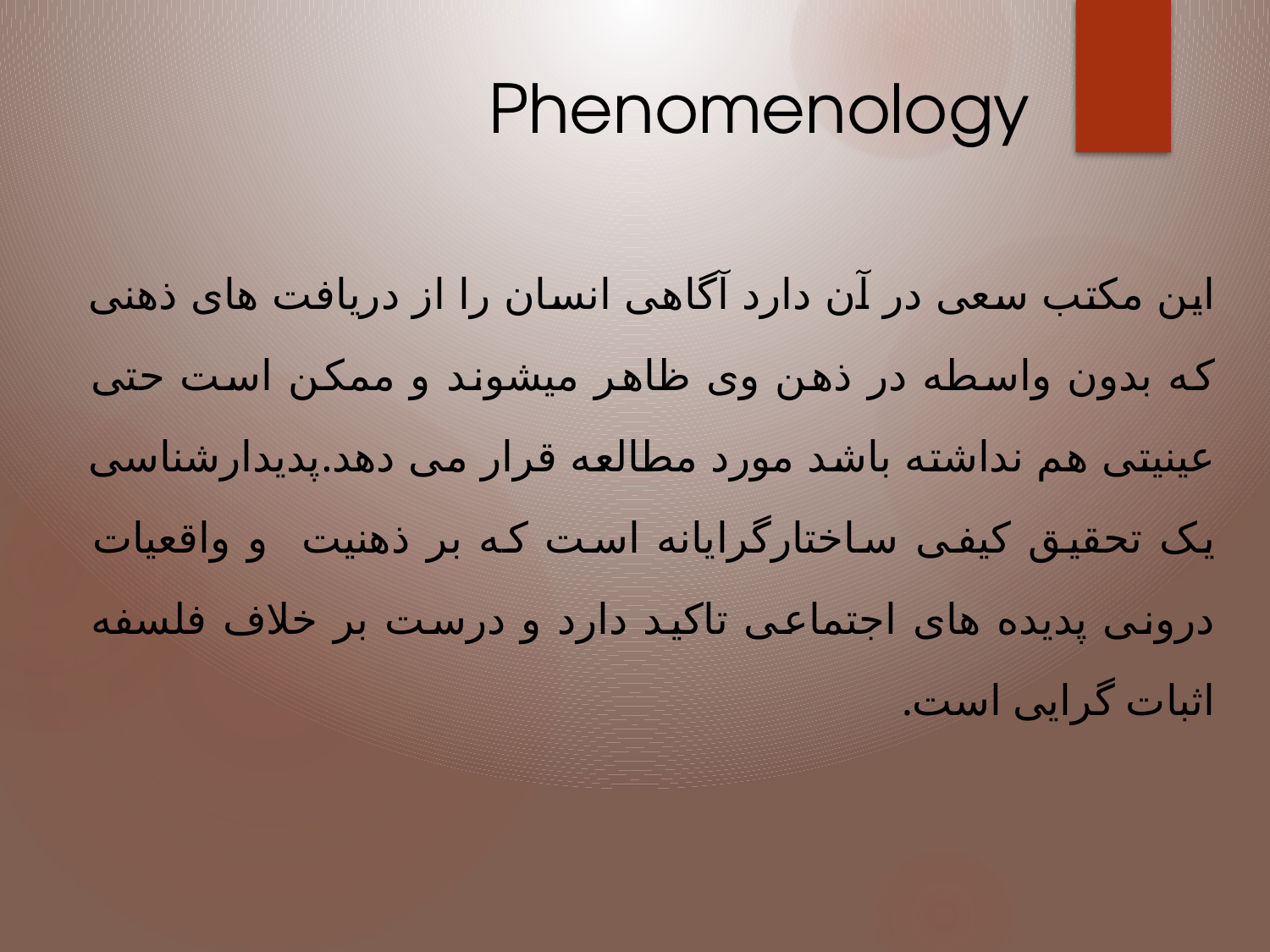

# Phenomenology

این مکتب سعی در آن دارد آگاهی انسان را از دریافت های ذهنی که بدون واسطه در ذهن وی ظاهر میشوند و ممکن است حتی عینیتی هم نداشته باشد مورد مطالعه قرار می دهد.پدیدارشناسی یک تحقیق کیفی ساختارگرایانه است که بر ذهنیت  و واقعیات درونی پدیده های اجتماعی تاکید دارد و درست بر خلاف فلسفه اثبات گرایی است.